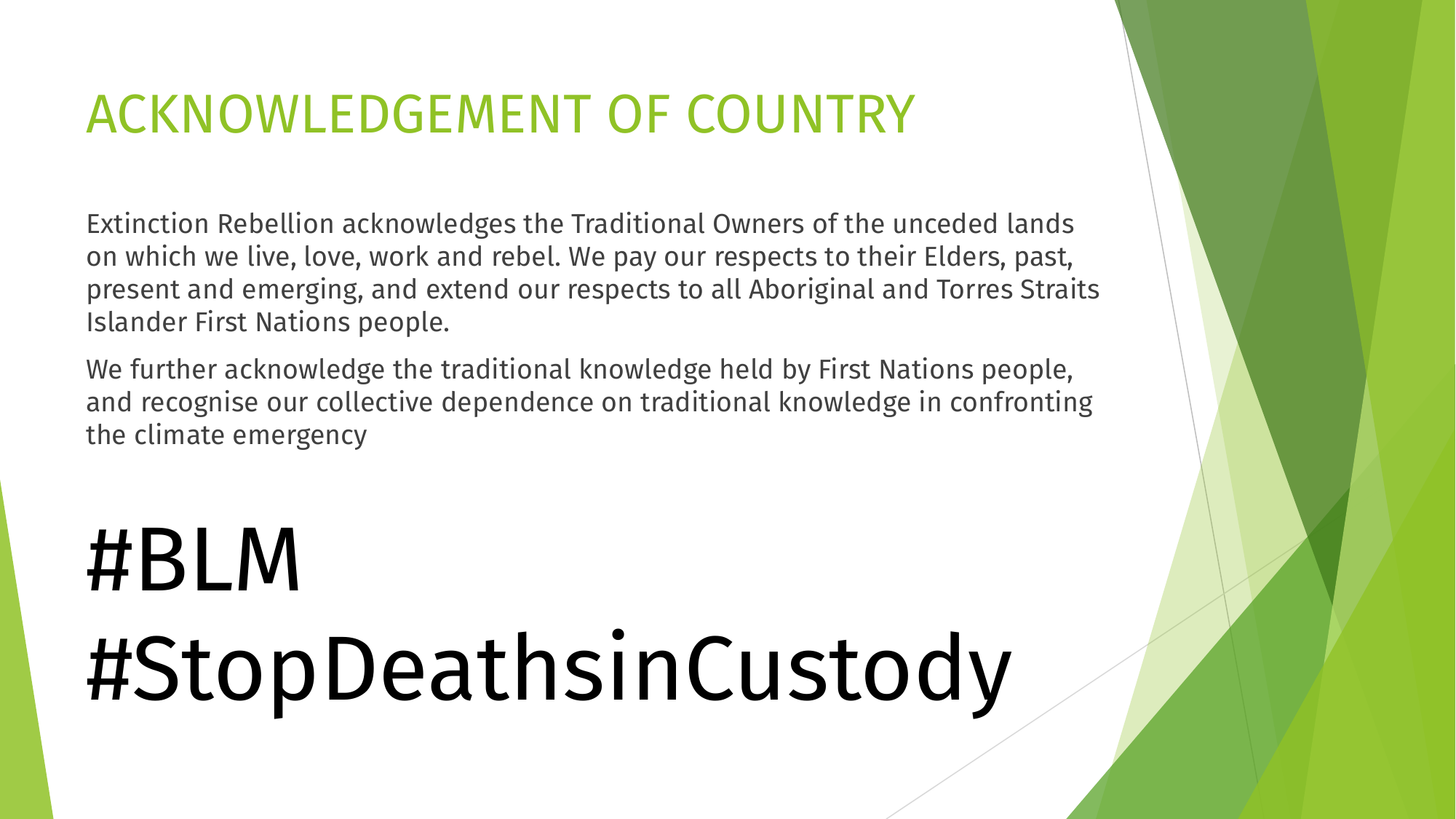

# ACKNOWLEDGEMENT OF COUNTRY
Extinction Rebellion acknowledges the Traditional Owners of the unceded lands on which we live, love, work and rebel. We pay our respects to their Elders, past, present and emerging, and extend our respects to all Aboriginal and Torres Straits Islander First Nations people.
We further acknowledge the traditional knowledge held by First Nations people, and recognise our collective dependence on traditional knowledge in confronting the climate emergency

#BLM   #StopDeathsinCustody